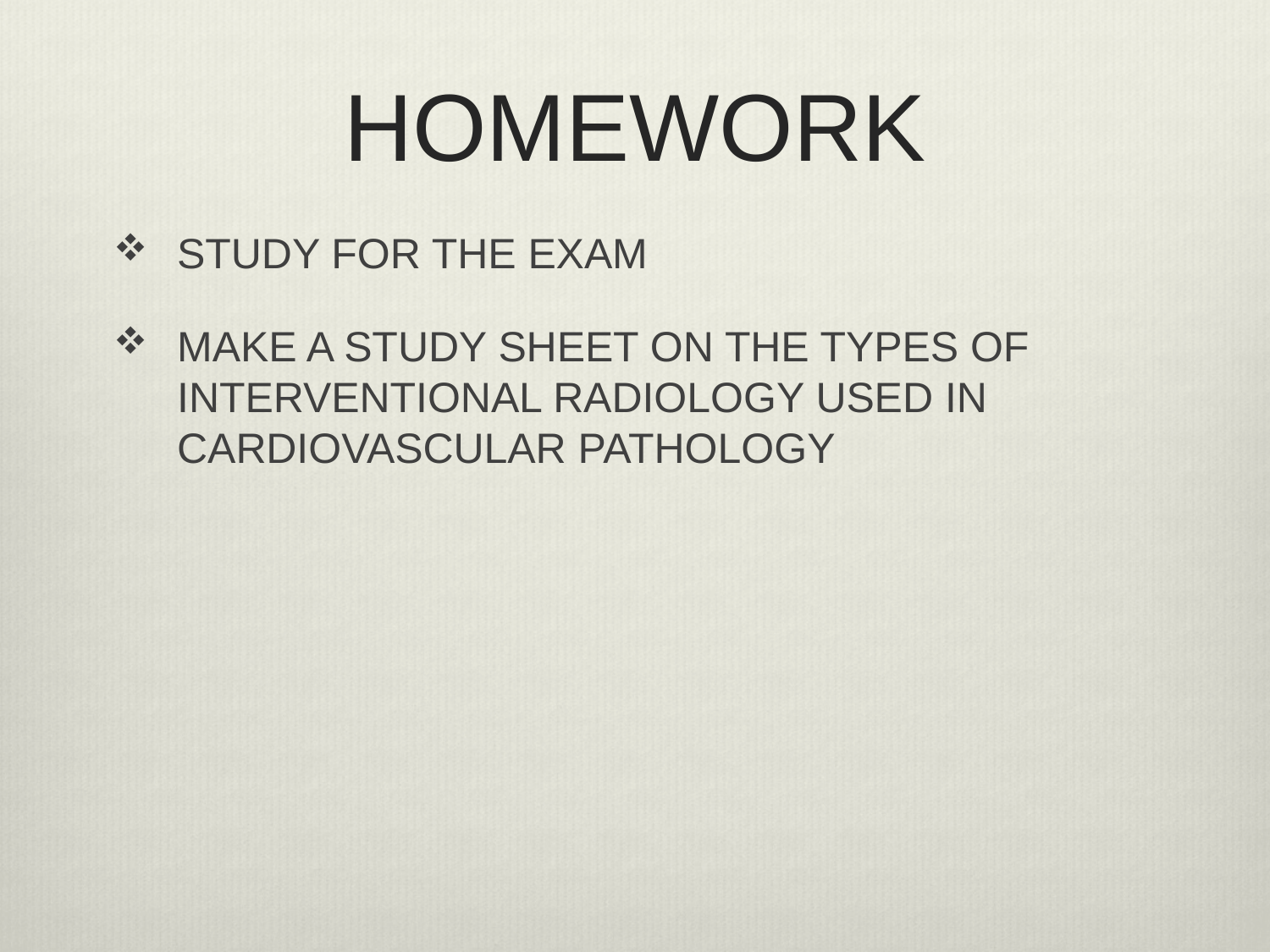

# HOMEWORK
STUDY FOR THE EXAM
MAKE A STUDY SHEET ON THE TYPES OF INTERVENTIONAL RADIOLOGY USED IN CARDIOVASCULAR PATHOLOGY